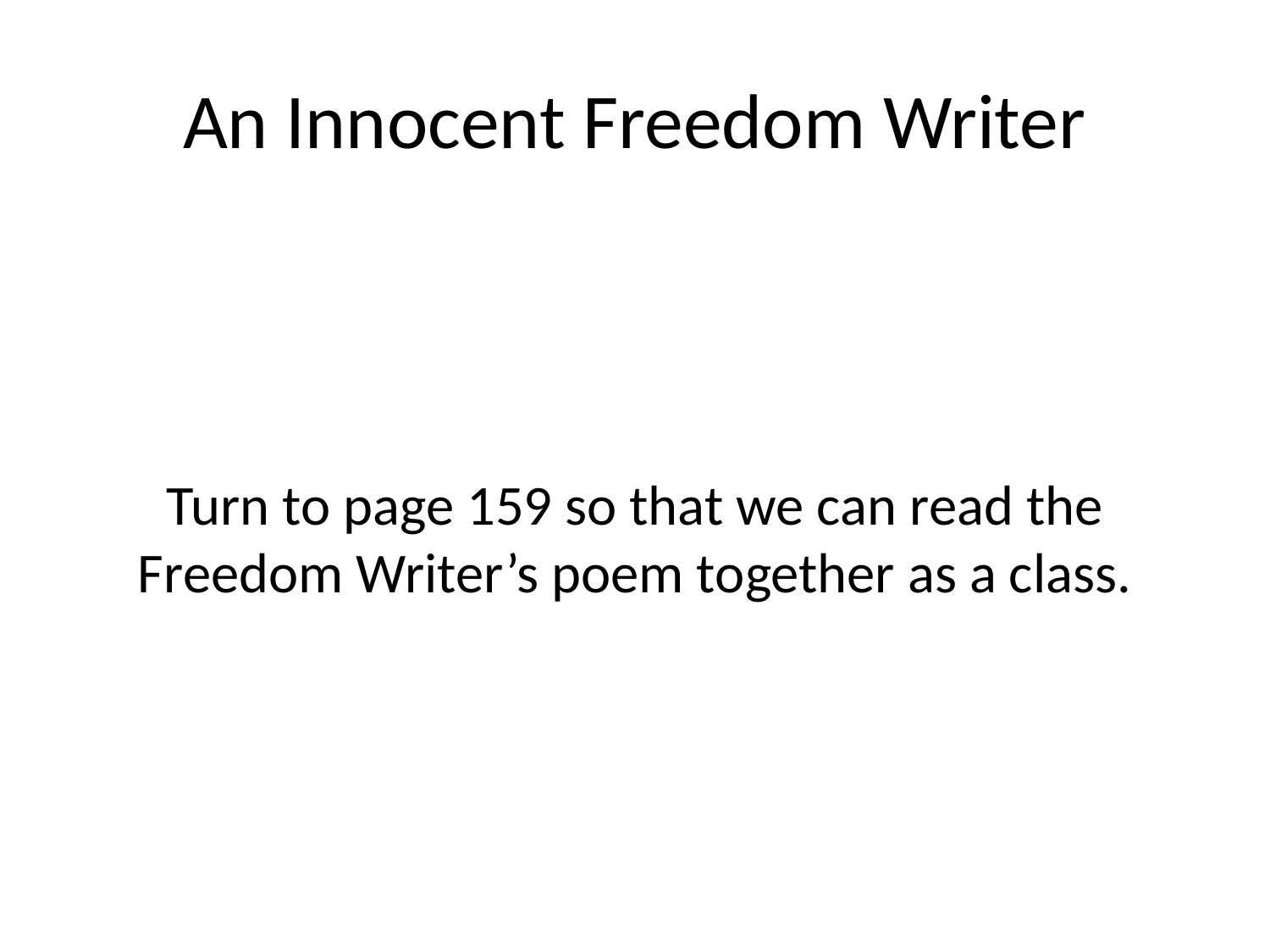

# An Innocent Freedom Writer
Turn to page 159 so that we can read the Freedom Writer’s poem together as a class.